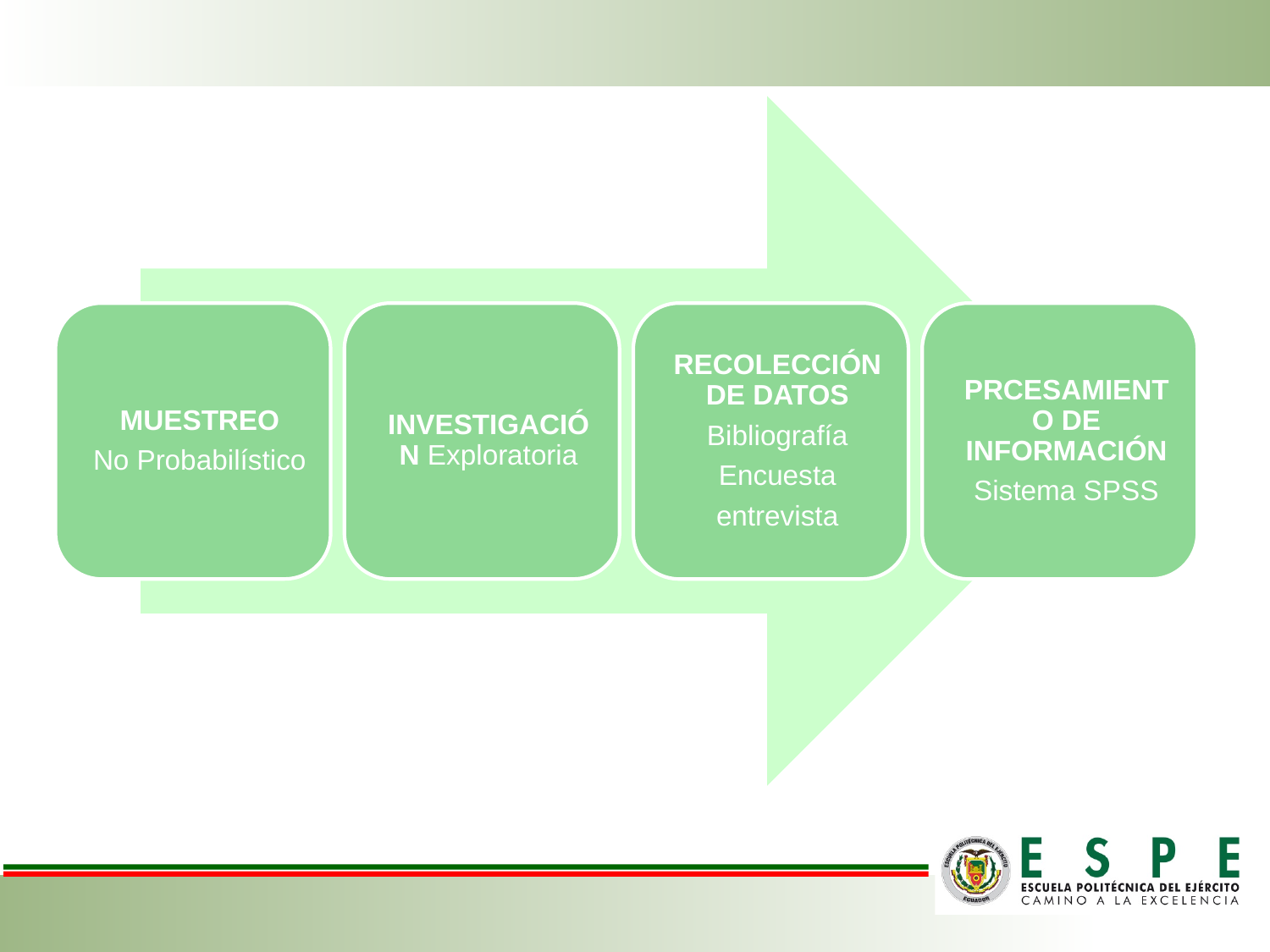

MUESTREO
No Probabilístico
INVESTIGACIÓN Exploratoria
RECOLECCIÓN DE DATOS
Bibliografía
Encuesta
entrevista
PRCESAMIENTO DE INFORMACIÓN
Sistema SPSS